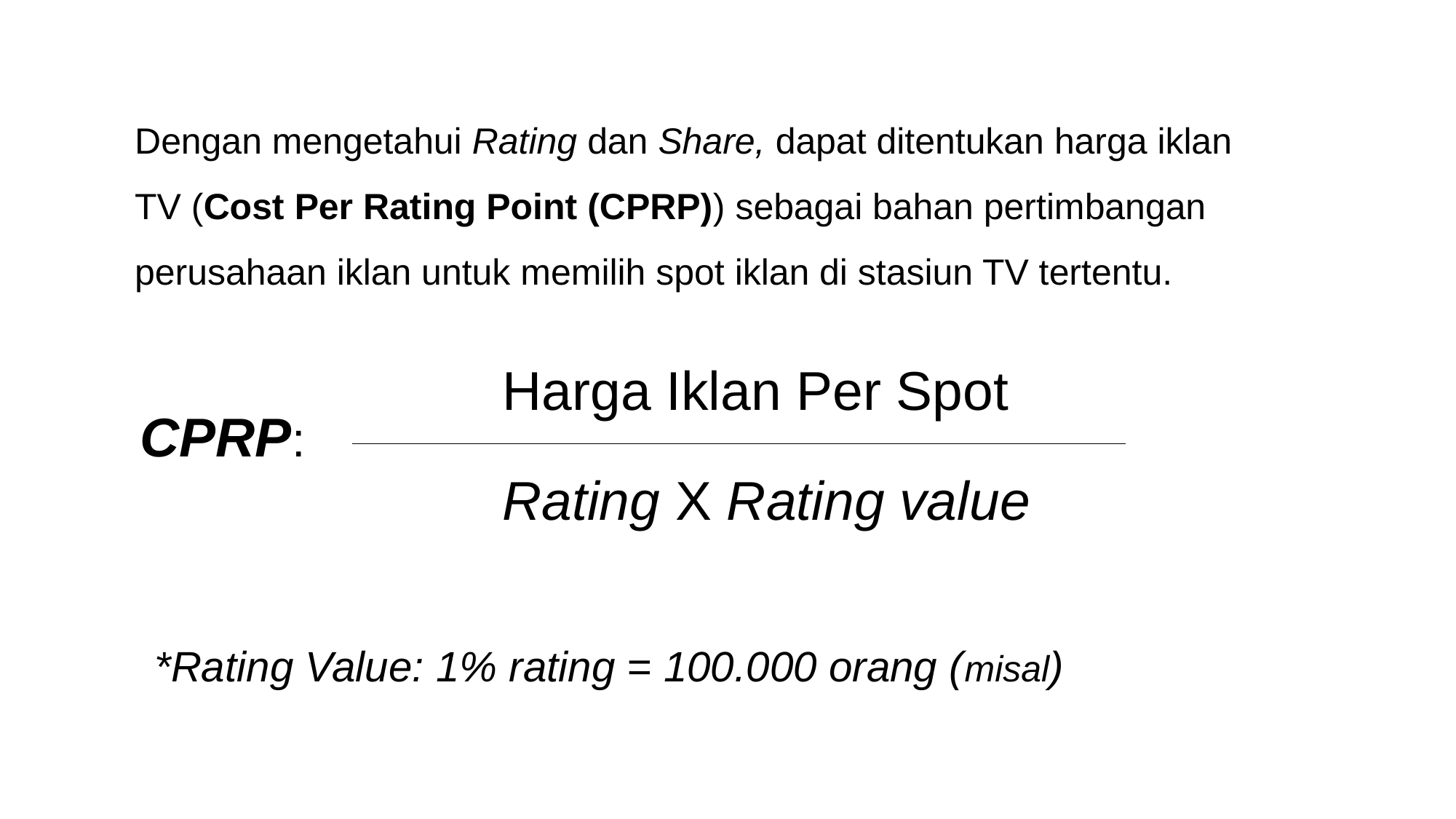

Dengan mengetahui Rating dan Share, dapat ditentukan harga iklan TV (Cost Per Rating Point (CPRP)) sebagai bahan pertimbangan perusahaan iklan untuk memilih spot iklan di stasiun TV tertentu.

Harga Iklan Per Spot
CPRP:
Rating X Rating value
*Rating Value: 1% rating = 100.000 orang (misal)